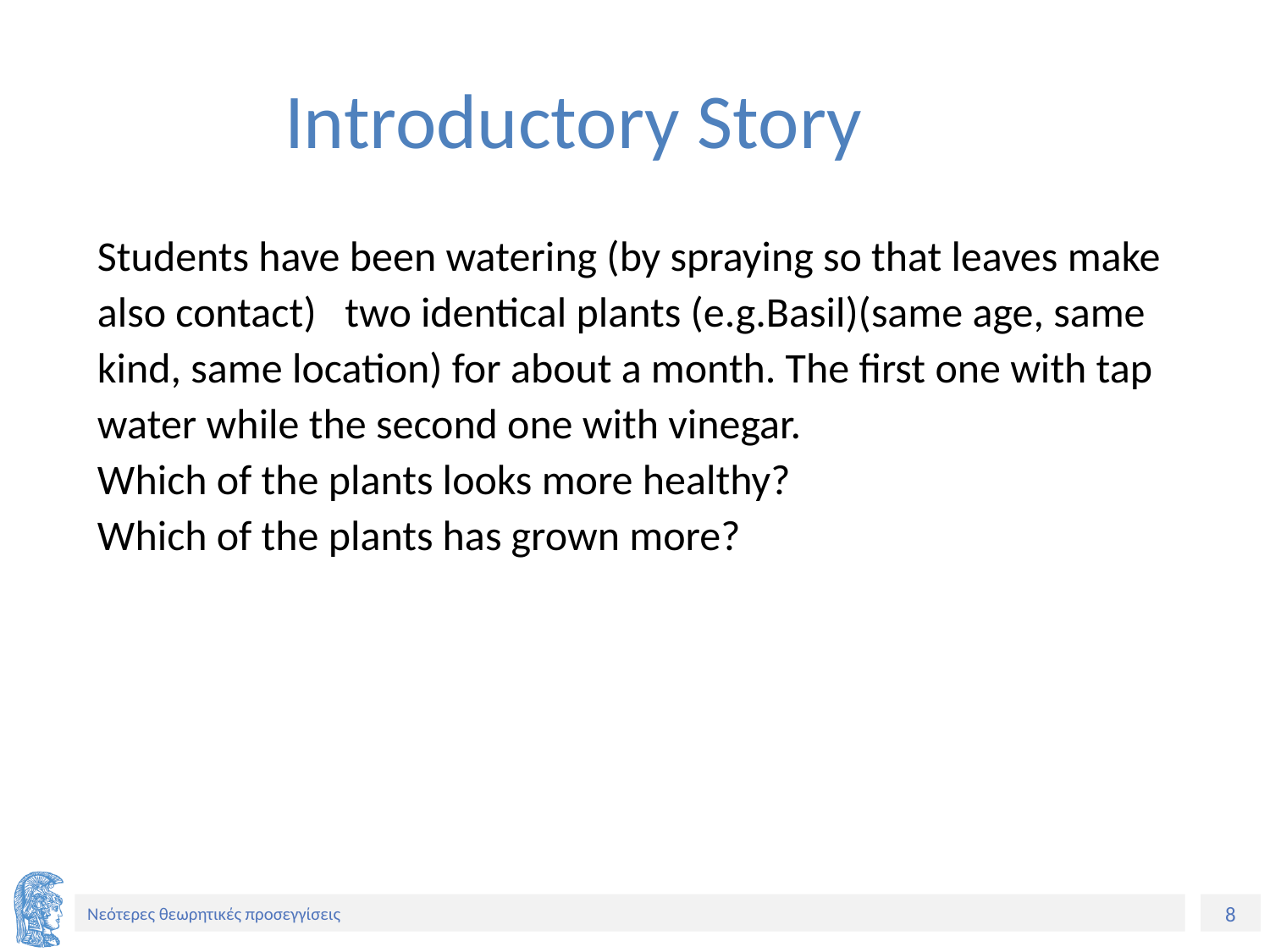

# Introductory Story
Students have been watering (by spraying so that leaves make also contact)   two identical plants (e.g.Basil)(same age, same kind, same location) for about a month. The first one with tap water while the second one with vinegar.
Which of the plants looks more healthy?
Which of the plants has grown more?